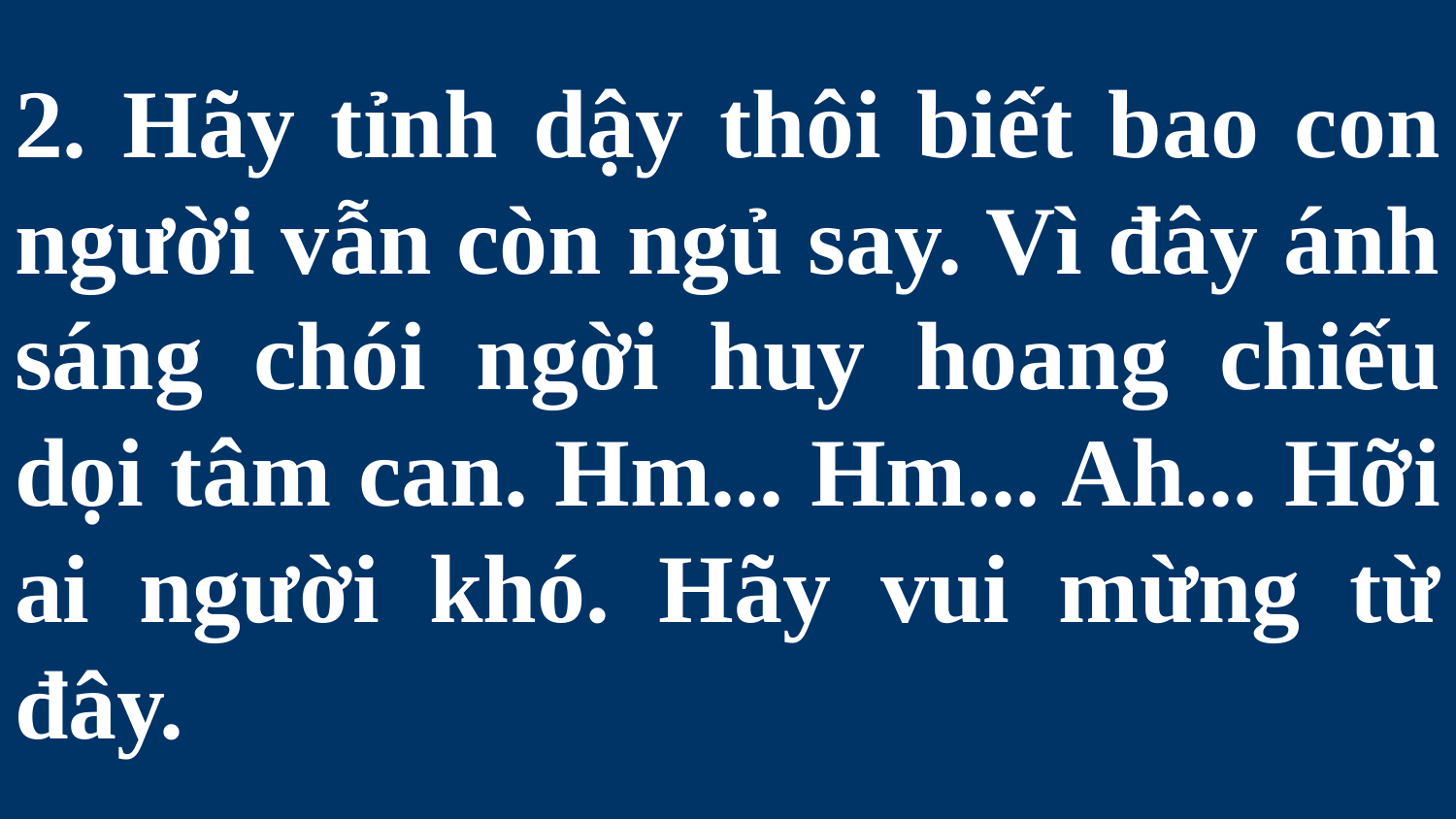

# 2. Hãy tỉnh dậy thôi biết bao con người vẫn còn ngủ say. Vì đây ánh sáng chói ngời huy hoang chiếu dọi tâm can. Hm... Hm... Ah... Hỡi ai người khó. Hãy vui mừng từ đây.